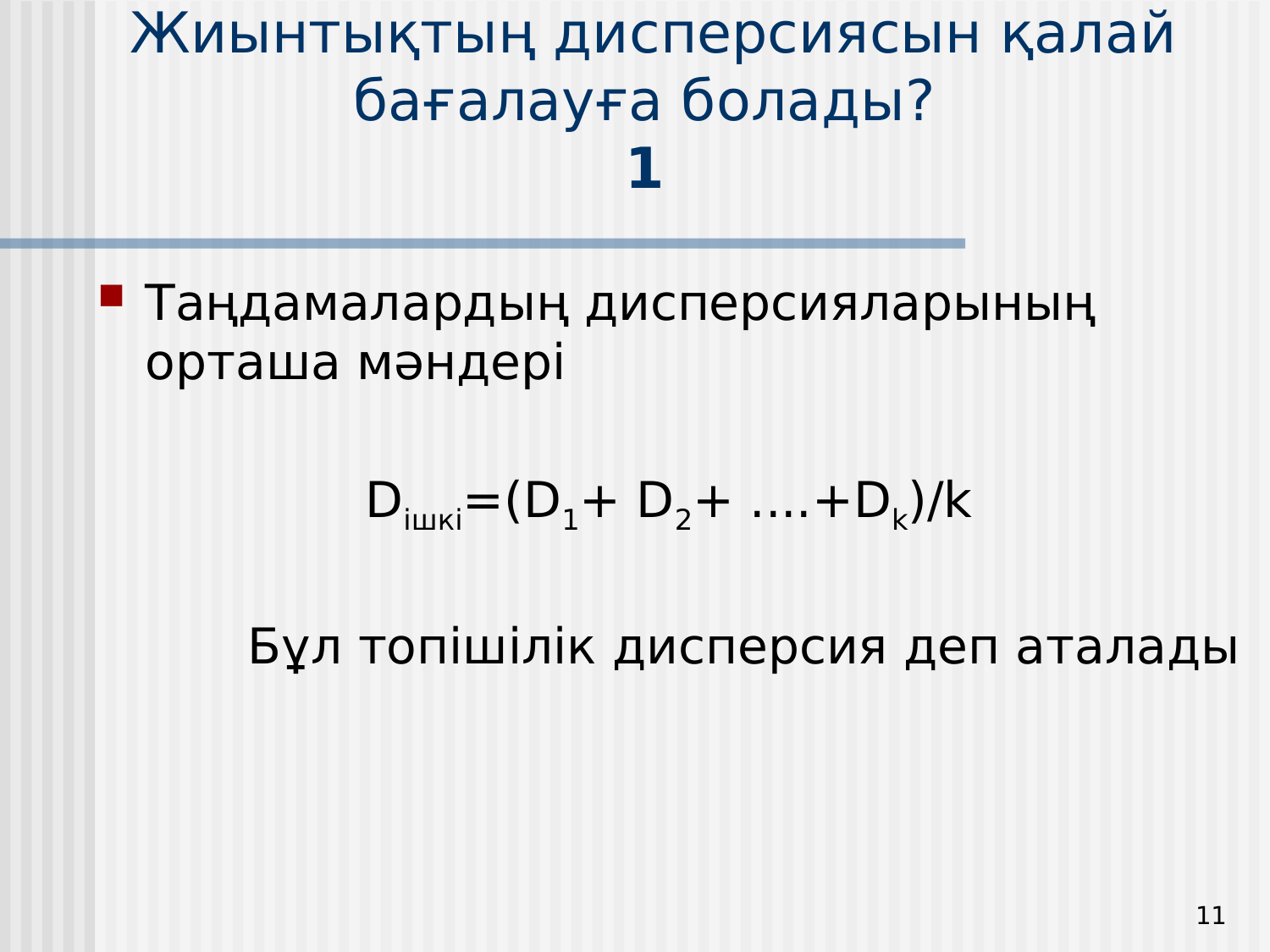

# Жиынтықтың дисперсиясын қалай бағалауға болады? 1
Таңдамалардың дисперсияларының орташа мәндері

Dішкі=(D1+ D2+ ....+Dk)/k

Бұл топішілік дисперсия деп аталады

11